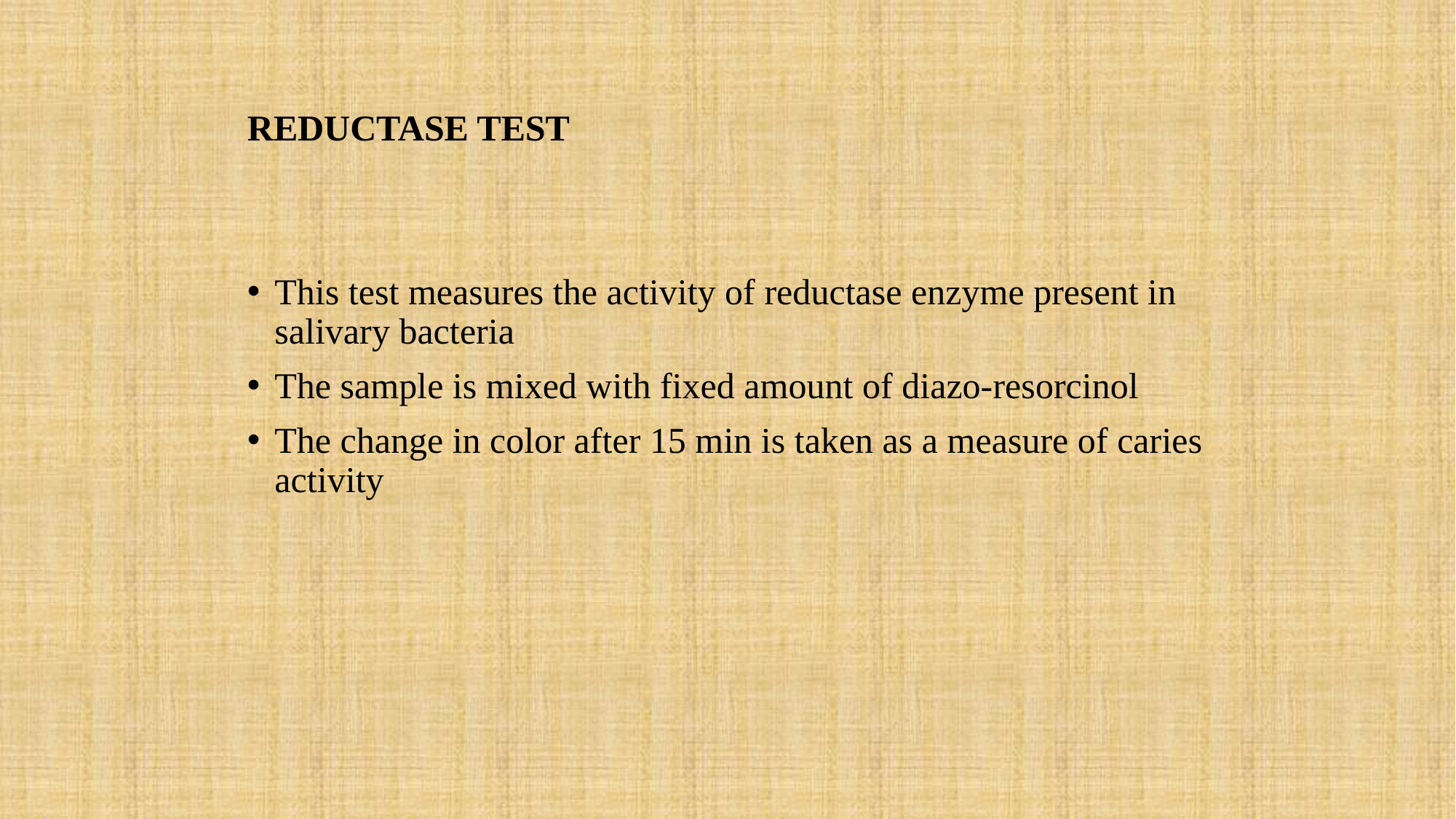

REDUCTASE TEST

This test measures the activity of reductase enzyme present in salivary bacteria
The sample is mixed with fixed amount of diazo-resorcinol
The change in color after 15 min is taken as a measure of caries activity